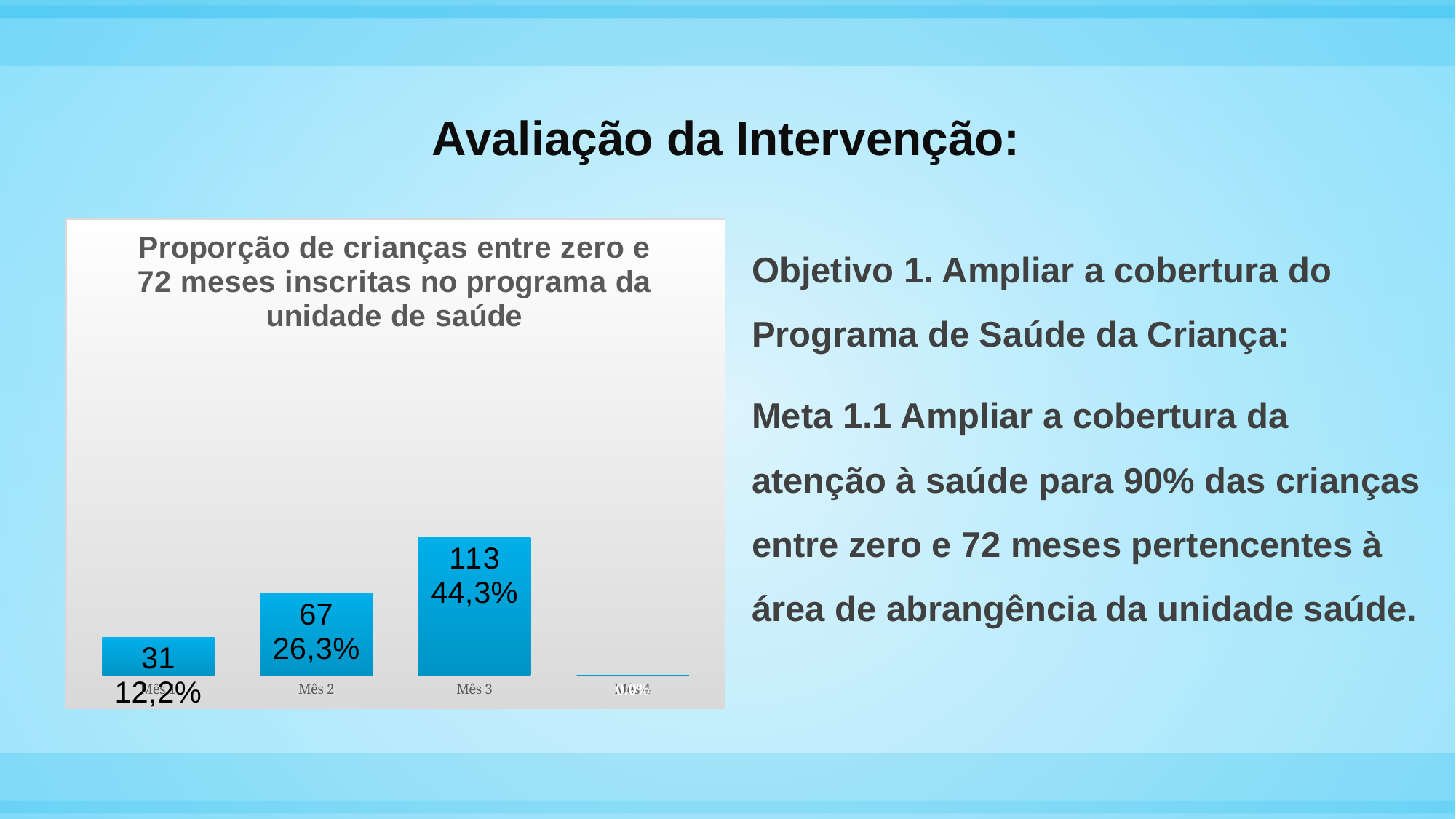

# Avaliação da Intervenção:

### Chart: Proporção de crianças entre zero e 72 meses inscritas no programa da unidade de saúde

| Category | Proporção de crianças entre zero e 72 meses inscritas no programa da unidade de saúde |
|---|---|
| Mês 1 | 0.12156862745098042 |
| Mês 2 | 0.2627450980392157 |
| Mês 3 | 0.44313725490196076 |
| Mês 4 | 0.0 |
Objetivo 1. Ampliar a cobertura do Programa de Saúde da Criança:
Meta 1.1 Ampliar a cobertura da atenção à saúde para 90% das crianças entre zero e 72 meses pertencentes à área de abrangência da unidade saúde.